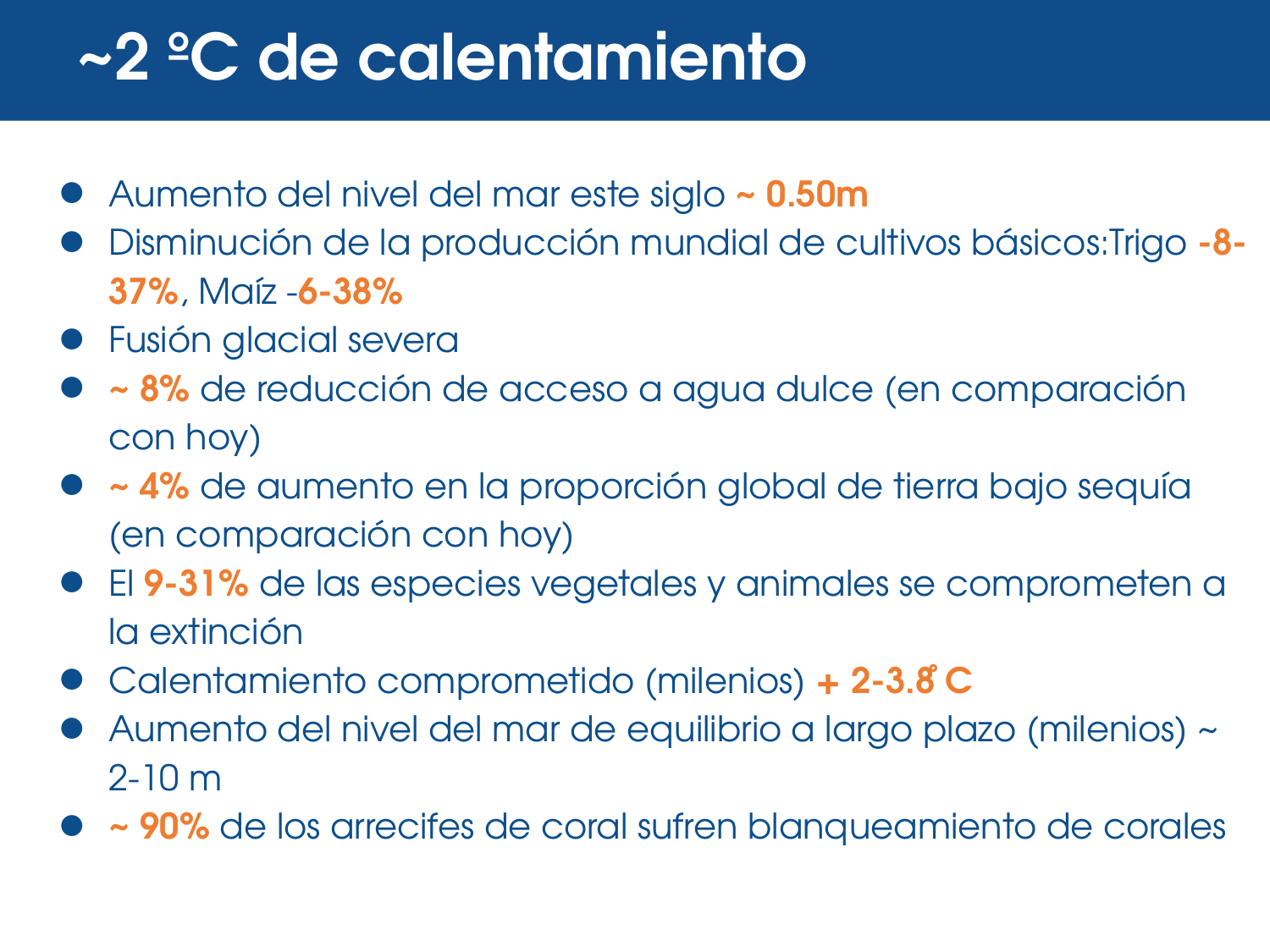

# ~2 ºC de calentamiento
Aumento del nivel del mar este siglo ~ 0.50m
Disminución de la producción mundial de cultivos básicos:Trigo -8-37%, Maíz -6-38%
Fusión glacial severa
~ 8% de reducción de acceso a agua dulce (en comparación con hoy)
~ 4% de aumento en la proporción global de tierra bajo sequía (en comparación con hoy)
El 9-31% de las especies vegetales y animales se comprometen a la extinción
Calentamiento comprometido (milenios) + 2-3.8 ̊C
Aumento del nivel del mar de equilibrio a largo plazo (milenios) ~ 2-10 m
~ 90% de los arrecifes de coral sufren blanqueamiento de corales